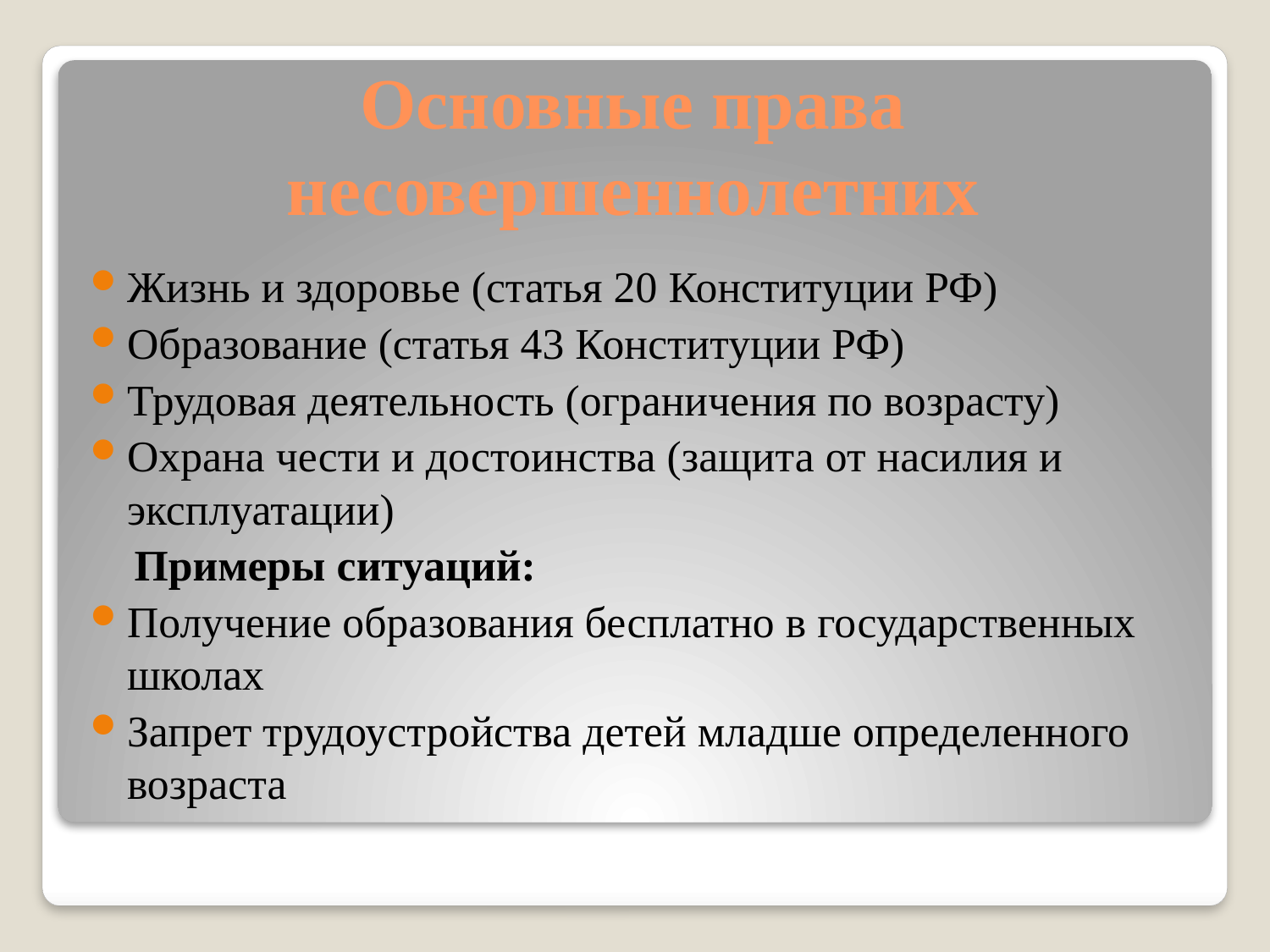

# Основные права несовершеннолетних
Жизнь и здоровье (статья 20 Конституции РФ)
Образование (статья 43 Конституции РФ)
Трудовая деятельность (ограничения по возрасту)
Охрана чести и достоинства (защита от насилия и эксплуатации)
    Примеры ситуаций:
Получение образования бесплатно в государственных школах
Запрет трудоустройства детей младше определенного возраста